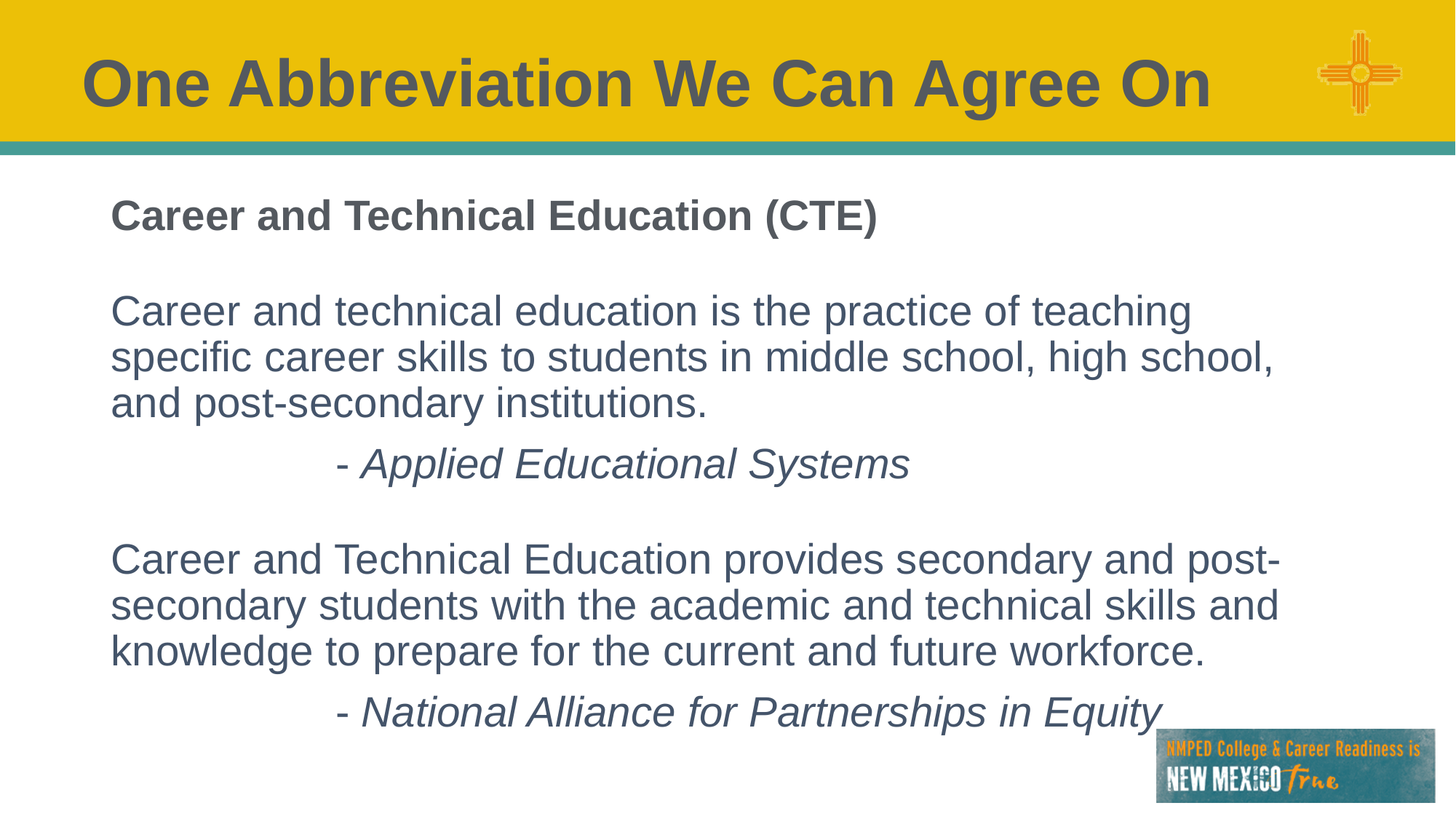

# One Abbreviation We Can Agree On
Career and Technical Education (CTE)

Career and technical education is the practice of teaching specific career skills to students in middle school, high school, and post-secondary institutions.
                   - Applied Educational Systems

Career and Technical Education provides secondary and post-secondary students with the academic and technical skills and knowledge to prepare for the current and future workforce.
                   - National Alliance for Partnerships in Equity